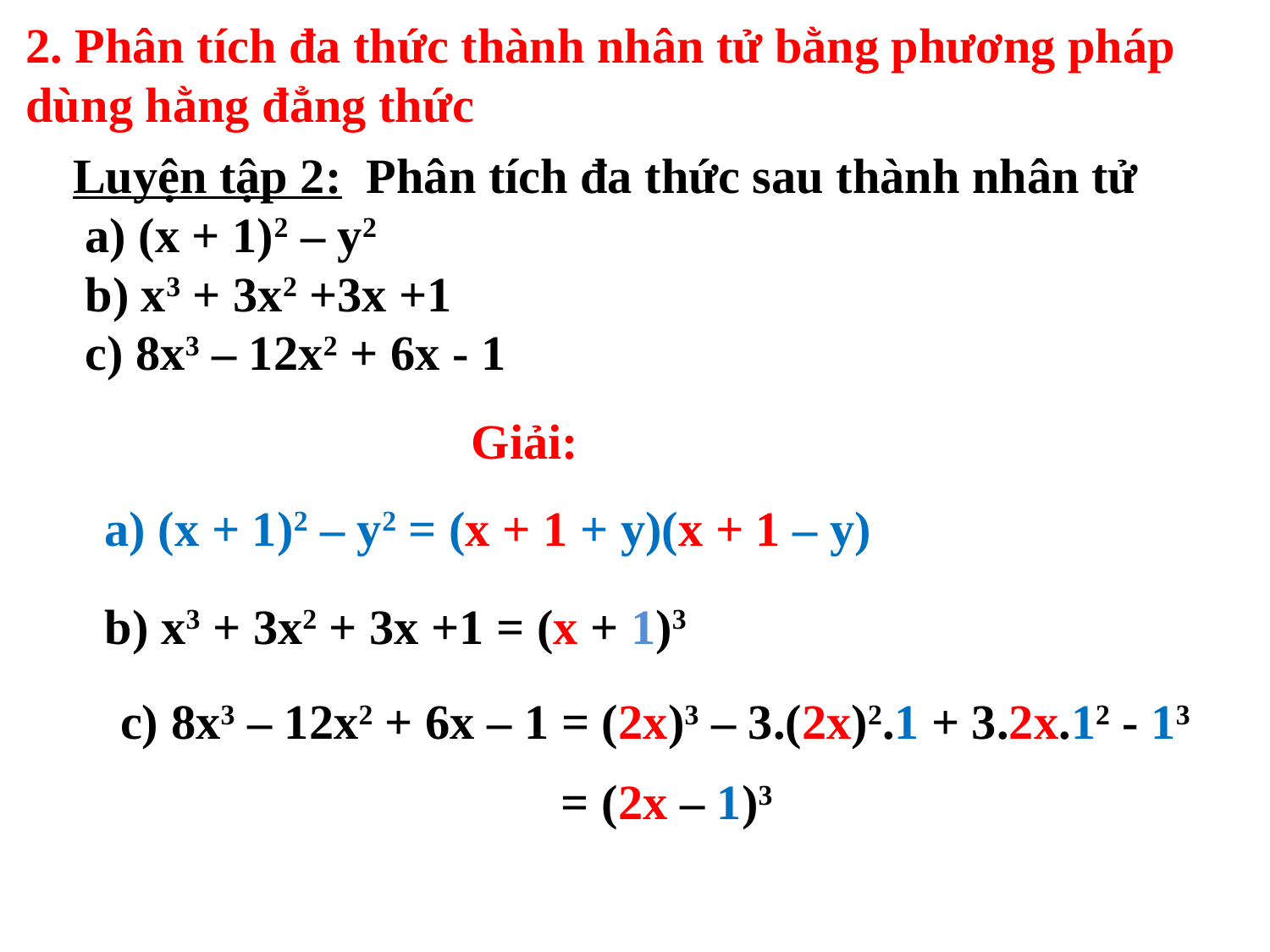

2. Phân tích đa thức thành nhân tử bằng phương pháp dùng hằng đẳng thức
Luyện tập 2:  Phân tích đa thức sau thành nhân tử
 a) (x + 1)2 – y2
 b) x3 + 3x2 +3x +1
 c) 8x3 – 12x2 + 6x - 1
Giải:
 a) (x + 1)2 – y2 = (x + 1 + y)(x + 1 – y)
 b) x3 + 3x2 + 3x +1 = (x + 1)3
c) 8x3 – 12x2 + 6x – 1 = (2x)3 – 3.(2x)2.1 + 3.2x.12 - 13
= (2x – 1)3